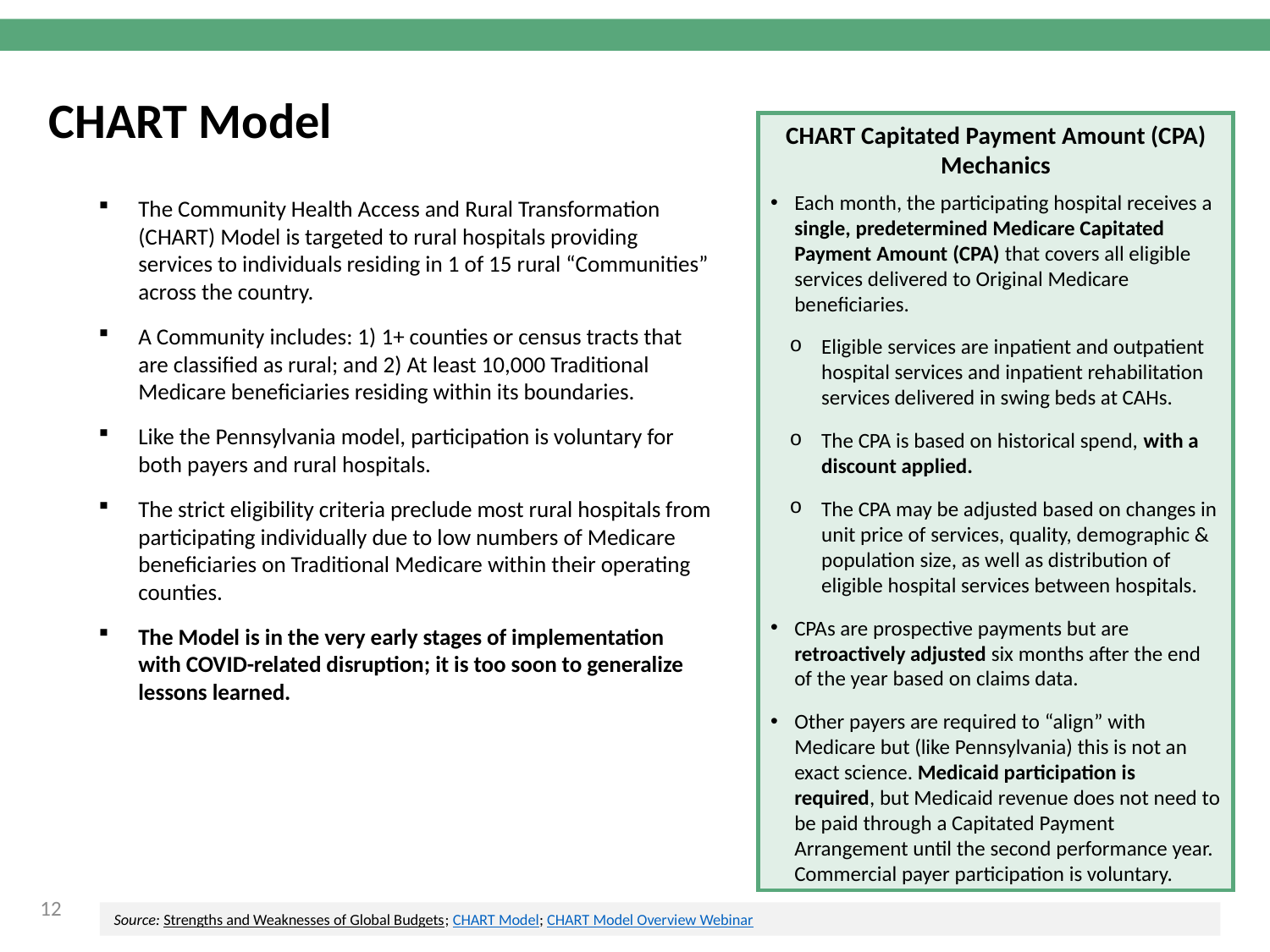

CHART Model
CHART Capitated Payment Amount (CPA) Mechanics
Each month, the participating hospital receives a single, predetermined Medicare Capitated Payment Amount (CPA) that covers all eligible services delivered to Original Medicare beneficiaries.
Eligible services are inpatient and outpatient hospital services and inpatient rehabilitation services delivered in swing beds at CAHs.
The CPA is based on historical spend, with a discount applied.
The CPA may be adjusted based on changes in unit price of services, quality, demographic & population size, as well as distribution of eligible hospital services between hospitals.
CPAs are prospective payments but are retroactively adjusted six months after the end of the year based on claims data.
Other payers are required to “align” with Medicare but (like Pennsylvania) this is not an exact science. Medicaid participation is required, but Medicaid revenue does not need to be paid through a Capitated Payment Arrangement until the second performance year. Commercial payer participation is voluntary.

The Community Health Access and Rural Transformation (CHART) Model is targeted to rural hospitals providing services to individuals residing in 1 of 15 rural “Communities” across the country.
A Community includes: 1) 1+ counties or census tracts that are classified as rural; and 2) At least 10,000 Traditional Medicare beneficiaries residing within its boundaries.
Like the Pennsylvania model, participation is voluntary for both payers and rural hospitals.
The strict eligibility criteria preclude most rural hospitals from participating individually due to low numbers of Medicare beneficiaries on Traditional Medicare within their operating counties.
The Model is in the very early stages of implementation with COVID-related disruption; it is too soon to generalize lessons learned.

12
Source: Strengths and Weaknesses of Global Budgets; CHART Model; CHART Model Overview Webinar